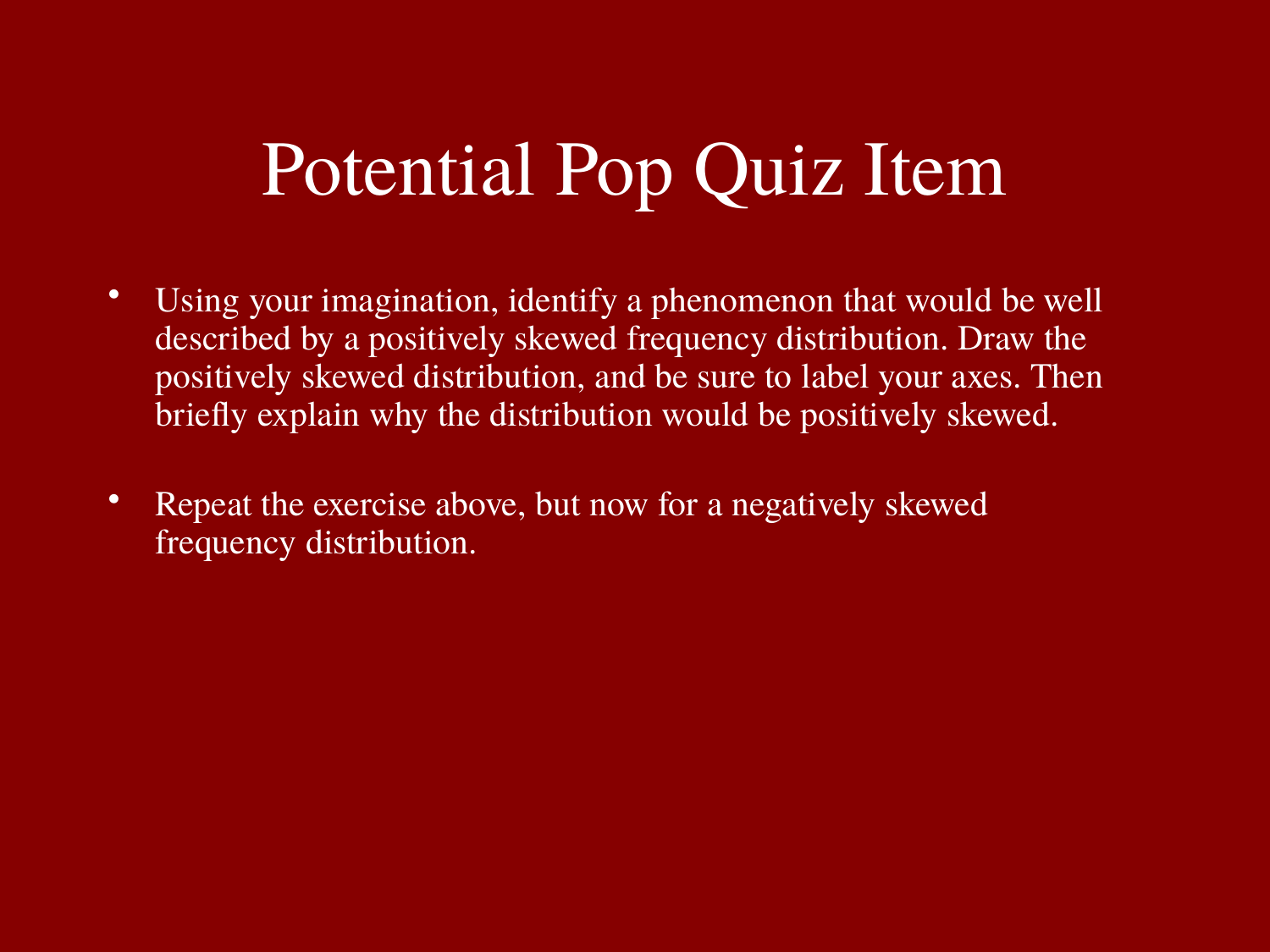

# Potential Pop Quiz Item
Using your imagination, identify a phenomenon that would be well described by a positively skewed frequency distribution. Draw the positively skewed distribution, and be sure to label your axes. Then briefly explain why the distribution would be positively skewed.

Repeat the exercise above, but now for a negatively skewed frequency distribution.